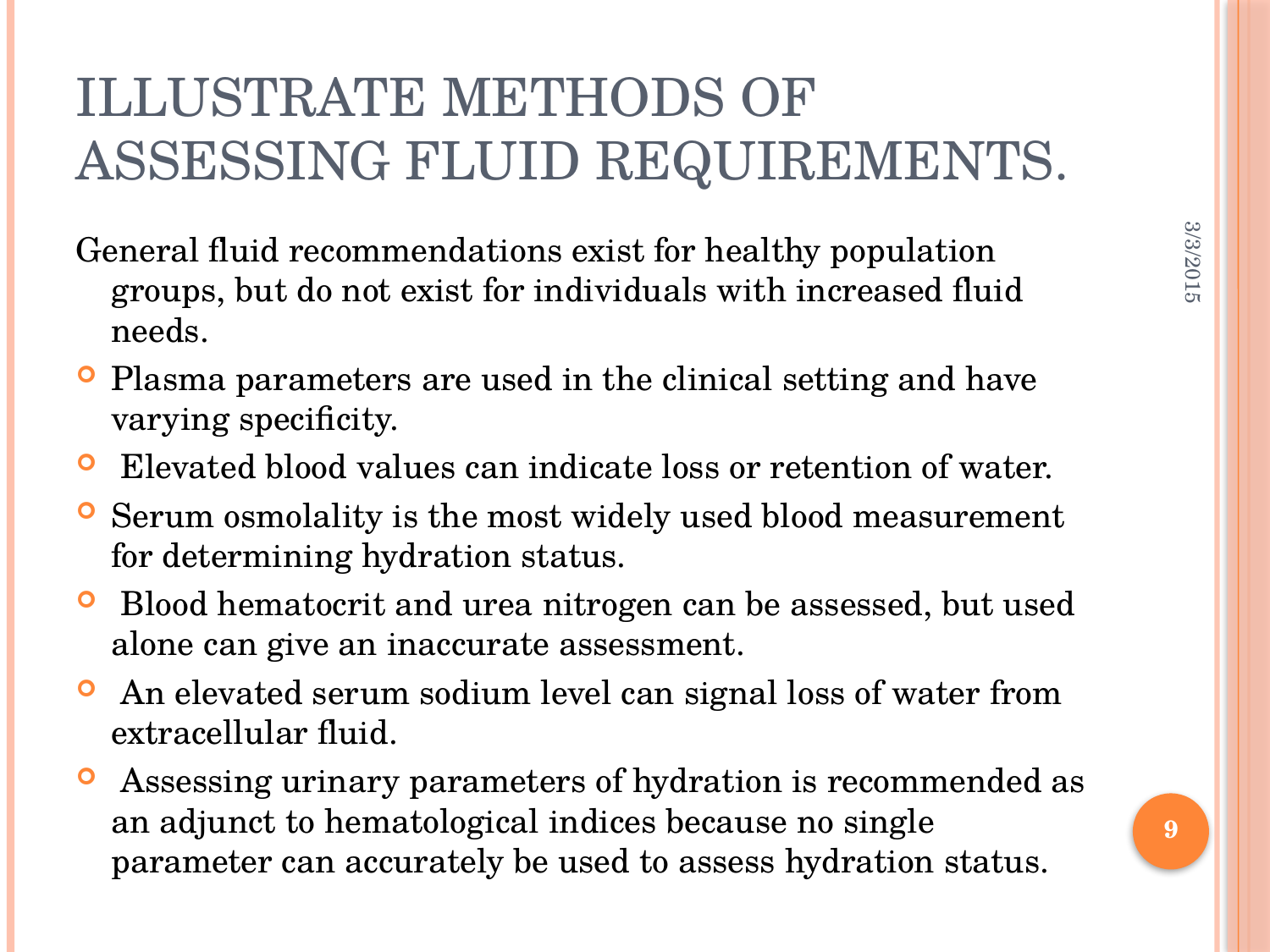

# illustrate methods of assessing fluid requirements.
3/3/2015
General fluid recommendations exist for healthy population groups, but do not exist for individuals with increased fluid needs.
Plasma parameters are used in the clinical setting and have varying specificity.
 Elevated blood values can indicate loss or retention of water.
Serum osmolality is the most widely used blood measurement for determining hydration status.
 Blood hematocrit and urea nitrogen can be assessed, but used alone can give an inaccurate assessment.
 An elevated serum sodium level can signal loss of water from extracellular fluid.
 Assessing urinary parameters of hydration is recommended as an adjunct to hematological indices because no single parameter can accurately be used to assess hydration status.

9